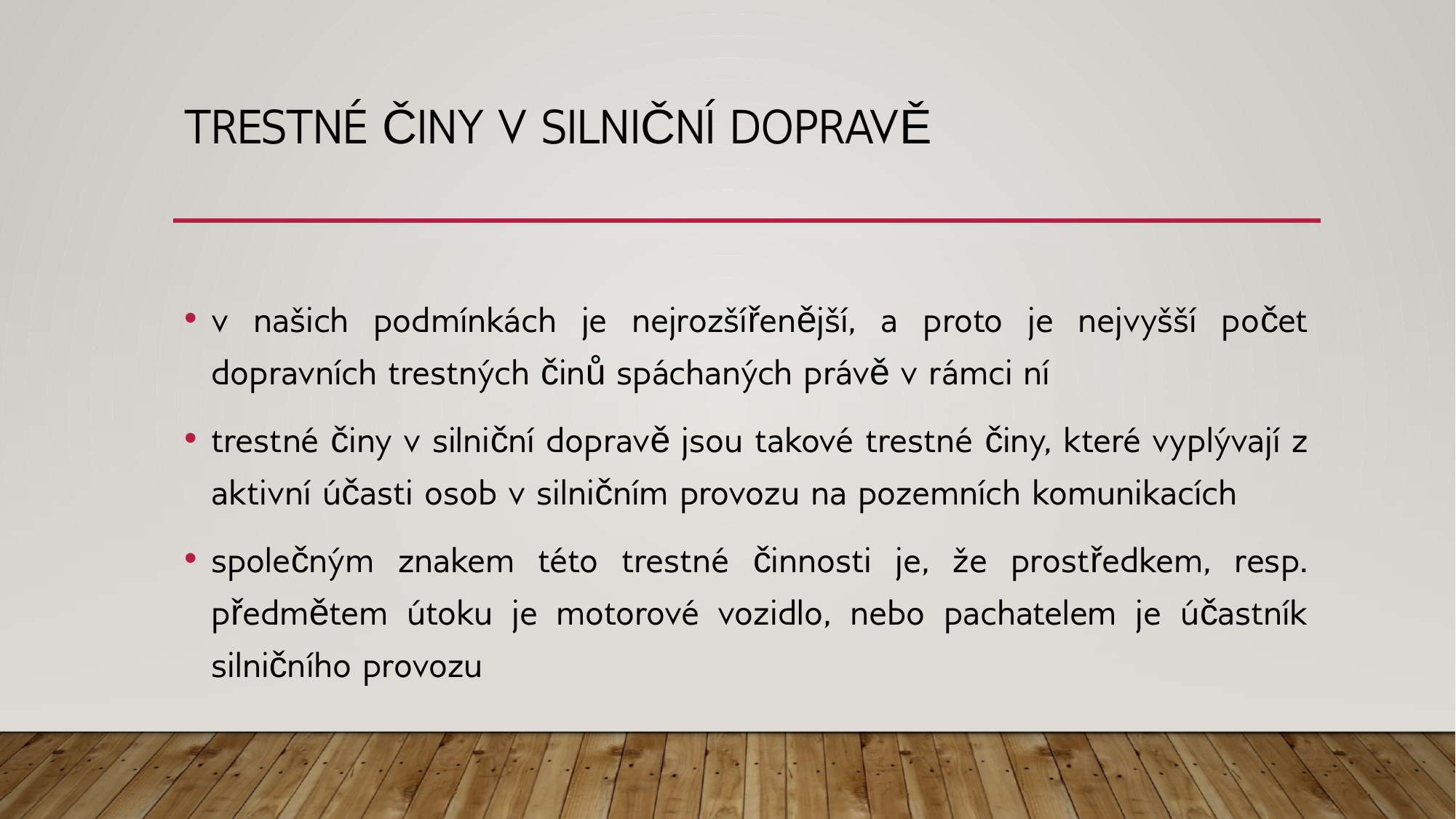

# TRESTNÉ ČINY v silniční dopravě
v našich podmínkách je nejrozšířenější, a proto je nejvyšší počet dopravních trestných činů spáchaných právě v rámci ní
trestné činy v silniční dopravě jsou takové trestné činy, které vyplývají z aktivní účasti osob v silničním provozu na pozemních komunikacích
společným znakem této trestné činnosti je, že prostředkem, resp. předmětem útoku je motorové vozidlo, nebo pachatelem je účastník silničního provozu